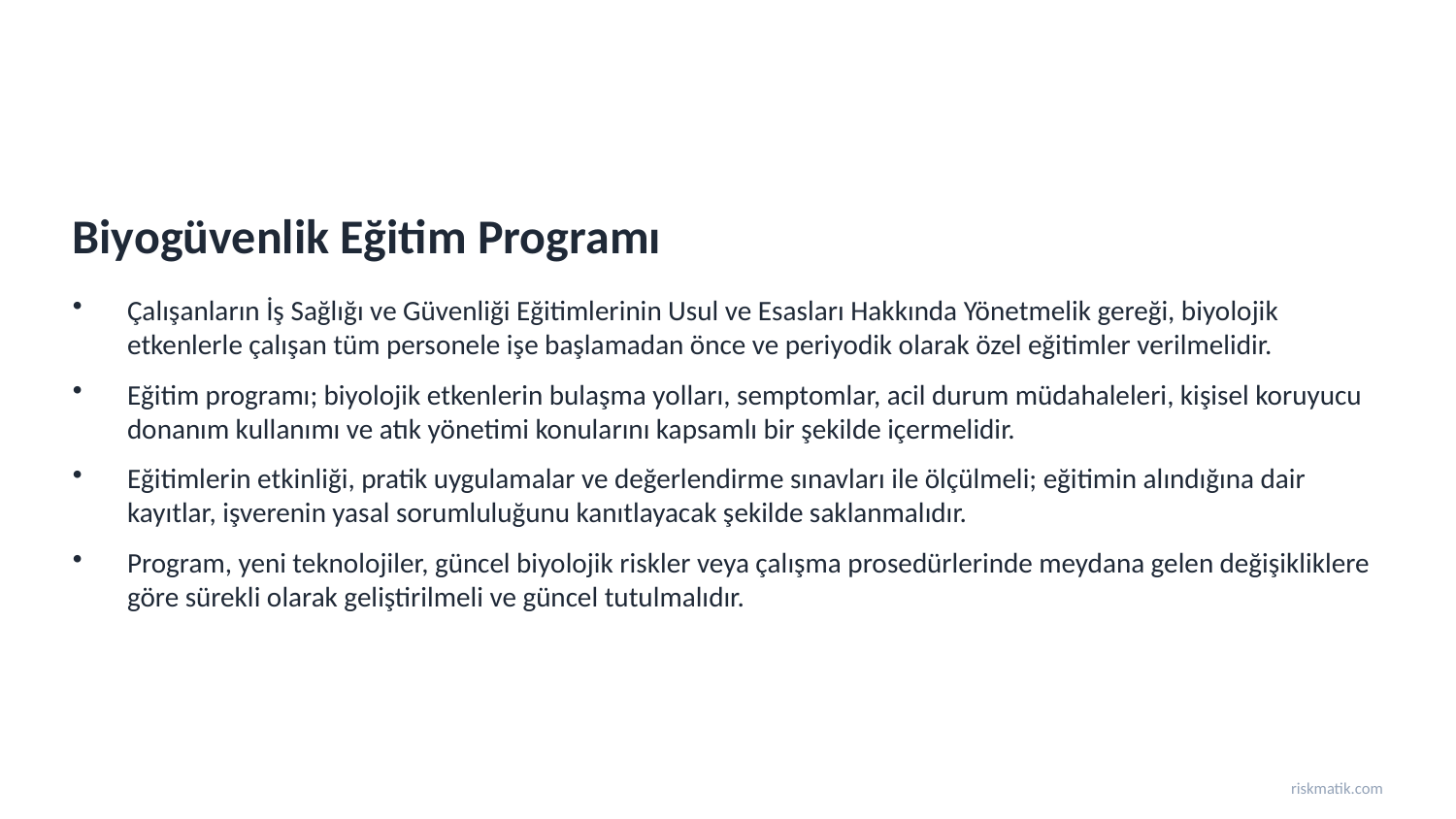

Biyogüvenlik Eğitim Programı
Çalışanların İş Sağlığı ve Güvenliği Eğitimlerinin Usul ve Esasları Hakkında Yönetmelik gereği, biyolojik etkenlerle çalışan tüm personele işe başlamadan önce ve periyodik olarak özel eğitimler verilmelidir.
Eğitim programı; biyolojik etkenlerin bulaşma yolları, semptomlar, acil durum müdahaleleri, kişisel koruyucu donanım kullanımı ve atık yönetimi konularını kapsamlı bir şekilde içermelidir.
Eğitimlerin etkinliği, pratik uygulamalar ve değerlendirme sınavları ile ölçülmeli; eğitimin alındığına dair kayıtlar, işverenin yasal sorumluluğunu kanıtlayacak şekilde saklanmalıdır.
Program, yeni teknolojiler, güncel biyolojik riskler veya çalışma prosedürlerinde meydana gelen değişikliklere göre sürekli olarak geliştirilmeli ve güncel tutulmalıdır.
riskmatik.com